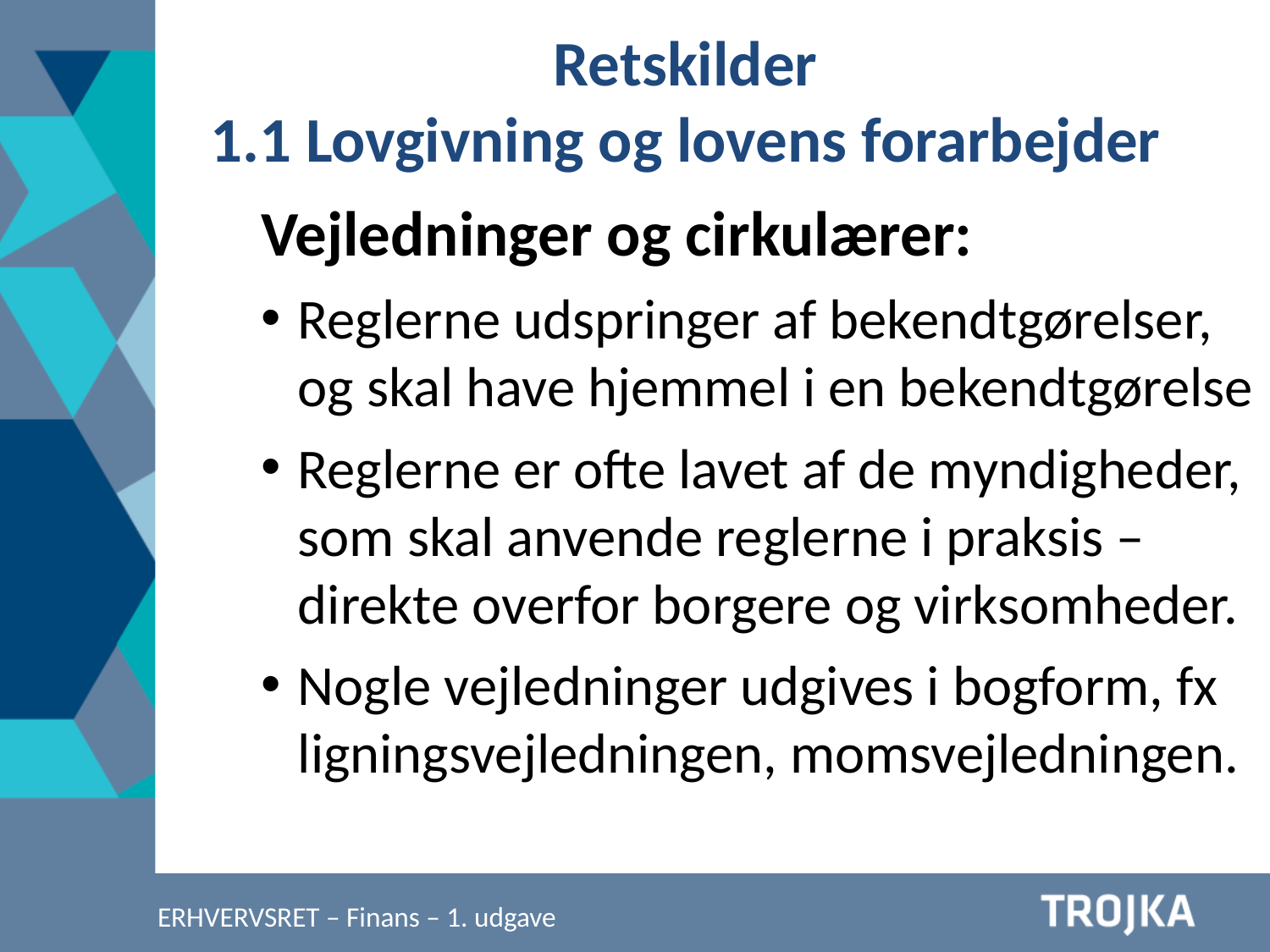

Retskilder
1.1 Lovgivning og lovens forarbejder

Vejledninger og cirkulærer:
Reglerne udspringer af bekendtgørelser, og skal have hjemmel i en bekendtgørelse
Reglerne er ofte lavet af de myndigheder, som skal anvende reglerne i praksis – direkte overfor borgere og virksomheder.
Nogle vejledninger udgives i bogform, fx ligningsvejledningen, momsvejledningen.